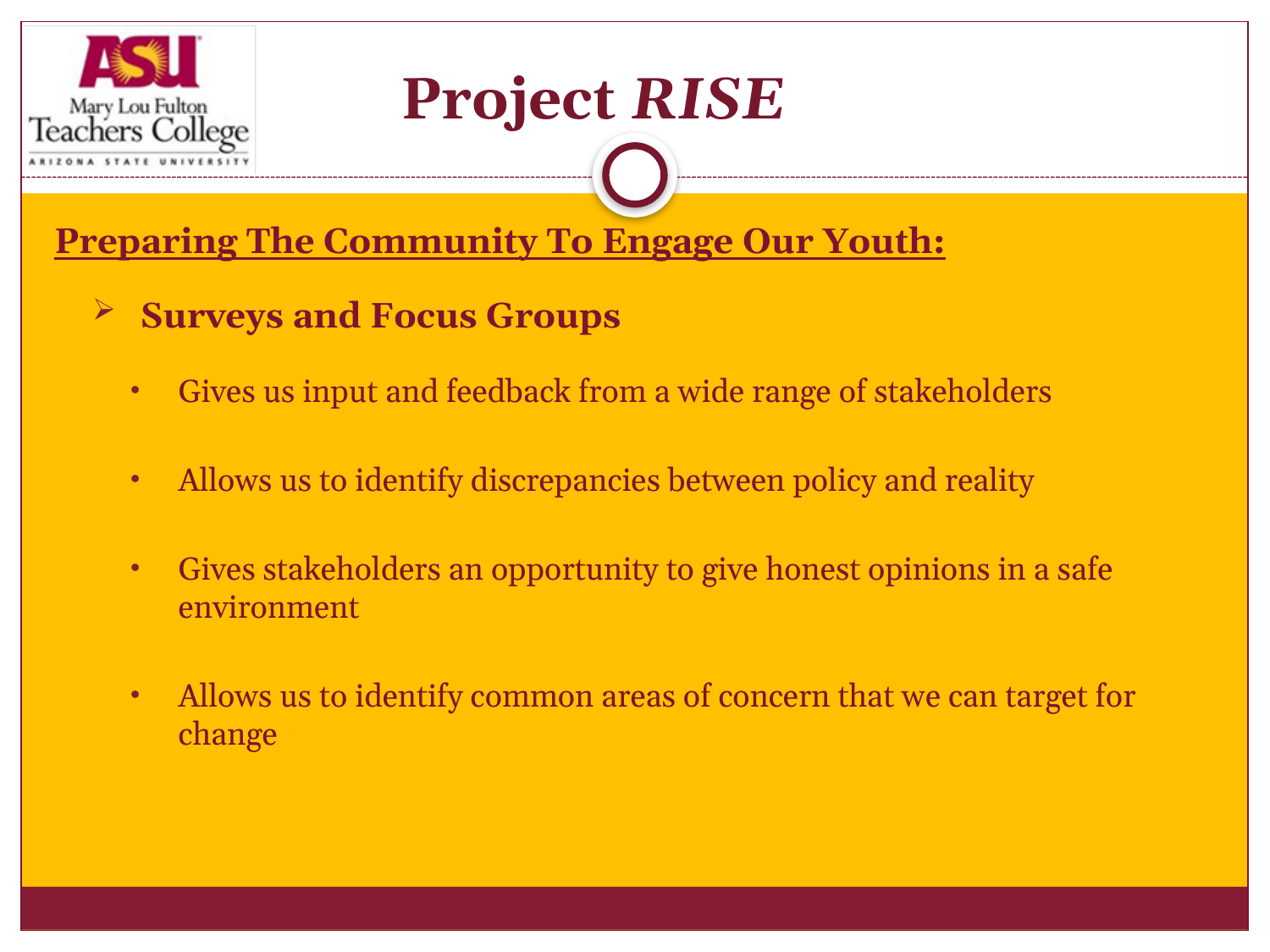

# Project RISE 10
Preparing The Community To Engage Our Youth:

Surveys and Focus Groups

Gives us input and feedback from a wide range of stakeholders

Allows us to identify discrepancies between policy and reality

Gives stakeholders an opportunity to give honest opinions in a safe environment

Allows us to identify common areas of concern that we can target for change